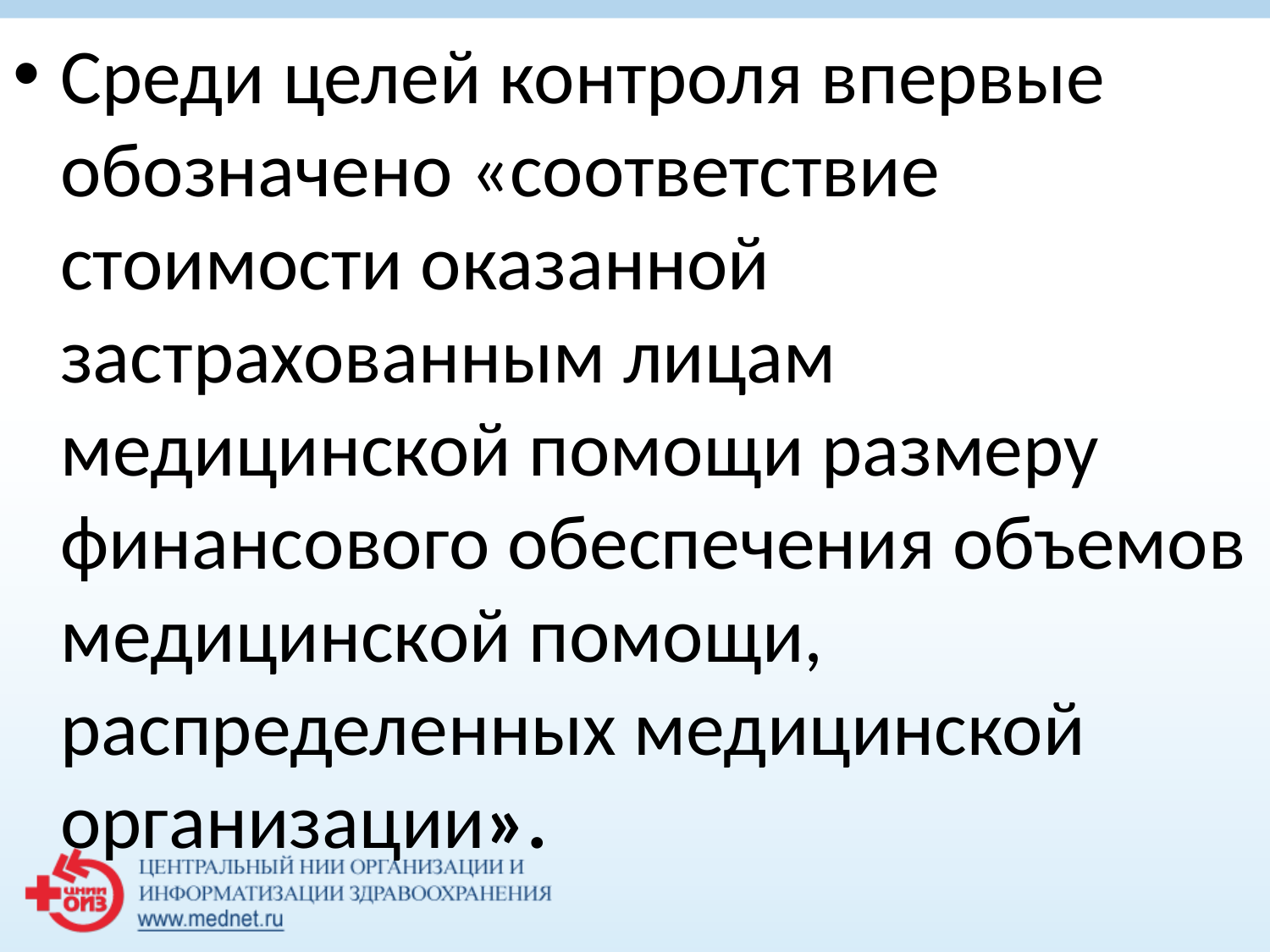

Среди целей контроля впервые обозначено «соответствие стоимости оказанной застрахованным лицам медицинской помощи размеру финансового обеспечения объемов медицинской помощи, распределенных медицинской организации».